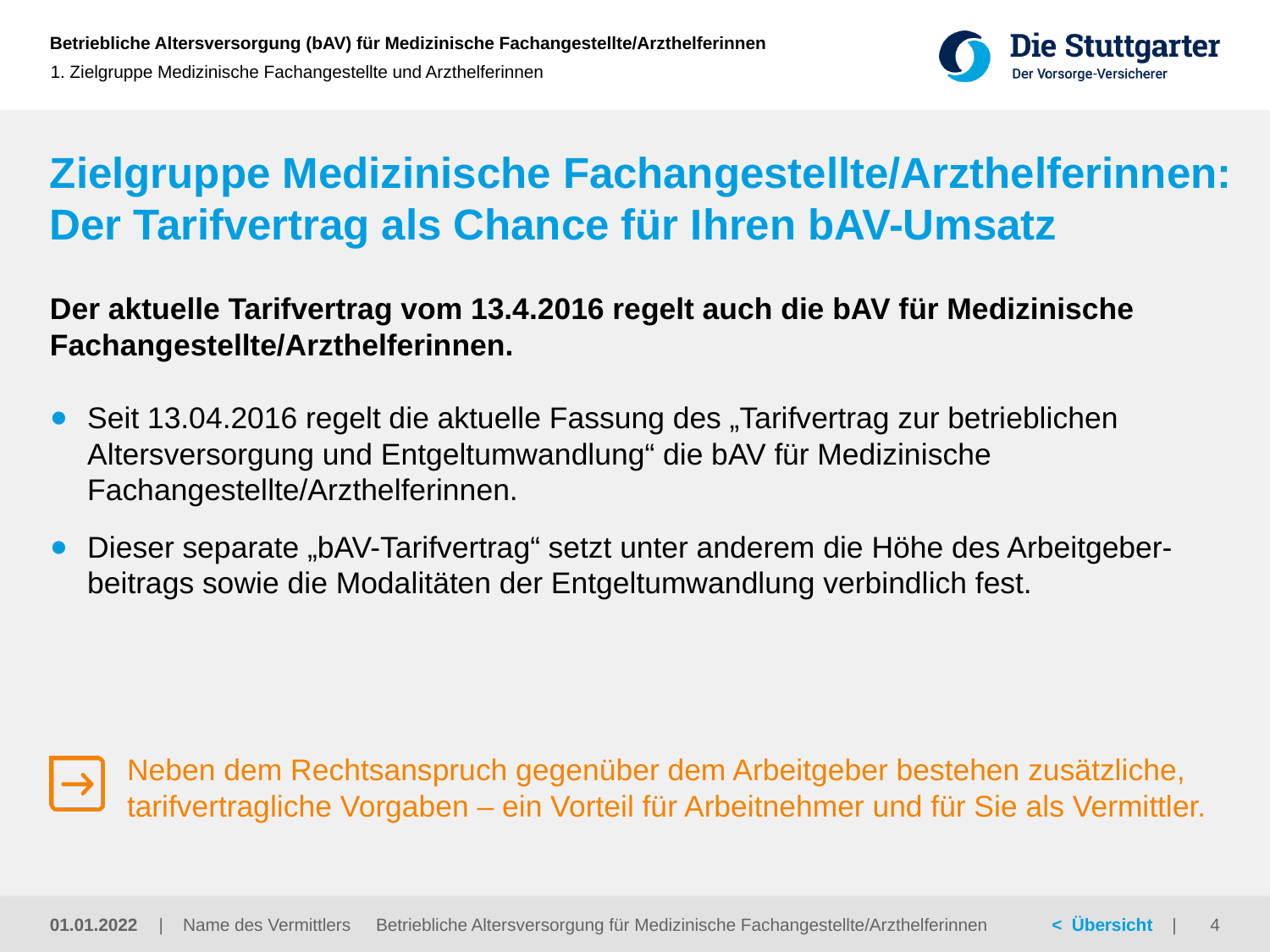

1. Zielgruppe Medizinische Fachangestellte und Arzthelferinnen
# Zielgruppe Medizinische Fachangestellte/Arzthelferinnen: Der Tarifvertrag als Chance für Ihren bAV-Umsatz
Der aktuelle Tarifvertrag vom 13.4.2016 regelt auch die bAV für Medizinische Fachangestellte/Arzthelferinnen.

Seit 13.04.2016 regelt die aktuelle Fassung des „Tarifvertrag zur betrieblichen Altersversorgung und Entgeltumwandlung“ die bAV für Medizinische Fachangestellte/Arzthelferinnen.
Dieser separate „bAV-Tarifvertrag“ setzt unter anderem die Höhe des Arbeitgeber-beitrags sowie die Modalitäten der Entgeltumwandlung verbindlich fest.

Neben dem Rechtsanspruch gegenüber dem Arbeitgeber bestehen zusätzliche, tarifvertragliche Vorgaben – ein Vorteil für Arbeitnehmer und für Sie als Vermittler.

Betriebliche Altersversorgung für Medizinische Fachangestellte/Arzthelferinnen
01.01.2022
4